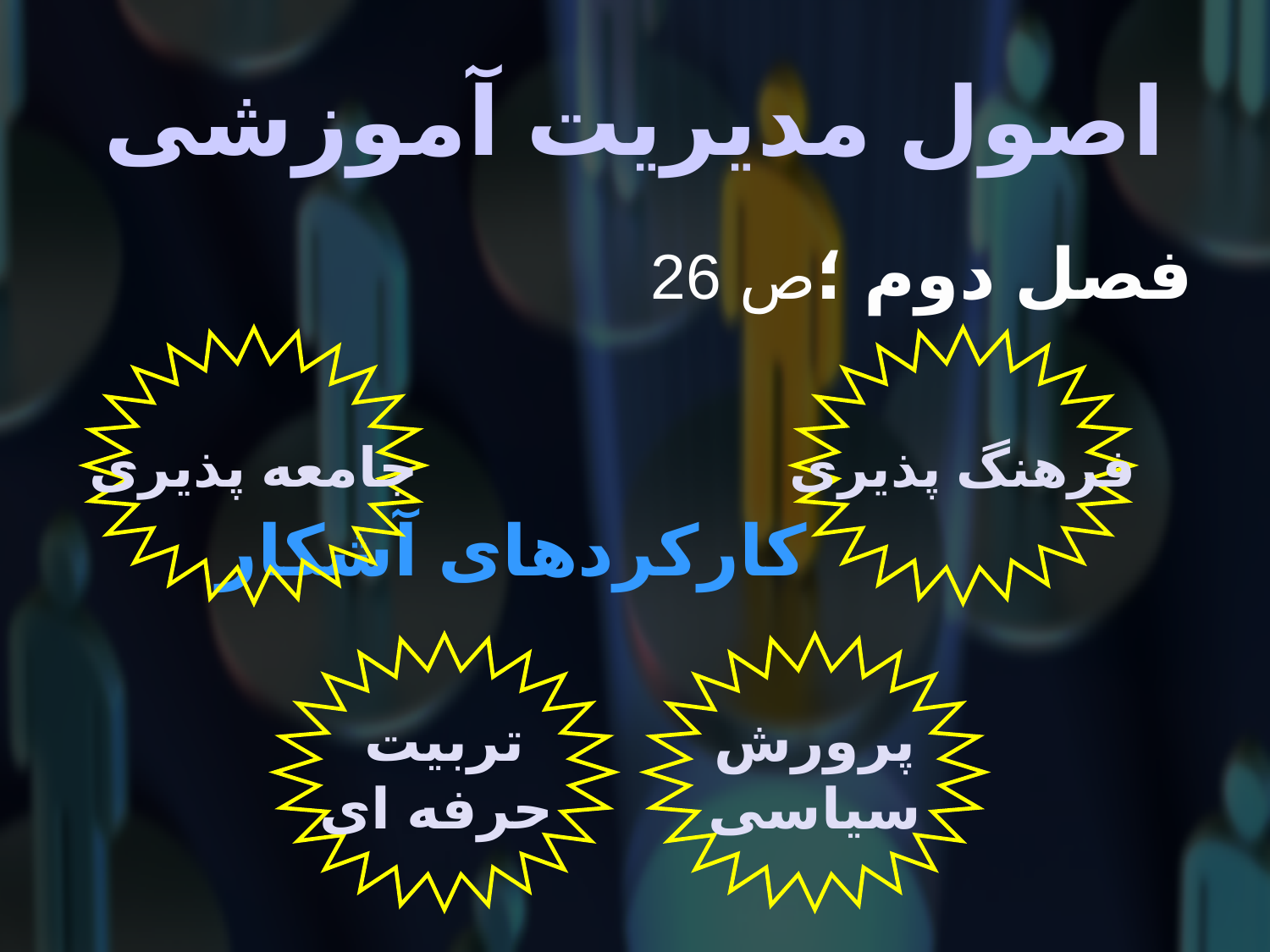

# اصول مدیریت آموزشی
فصل دوم ؛ص 26

                      کارکردهای آشکار
جامعه پذیری
فرهنگ پذیری
تربیت
 حرفه ای
پرورش
سیاسی